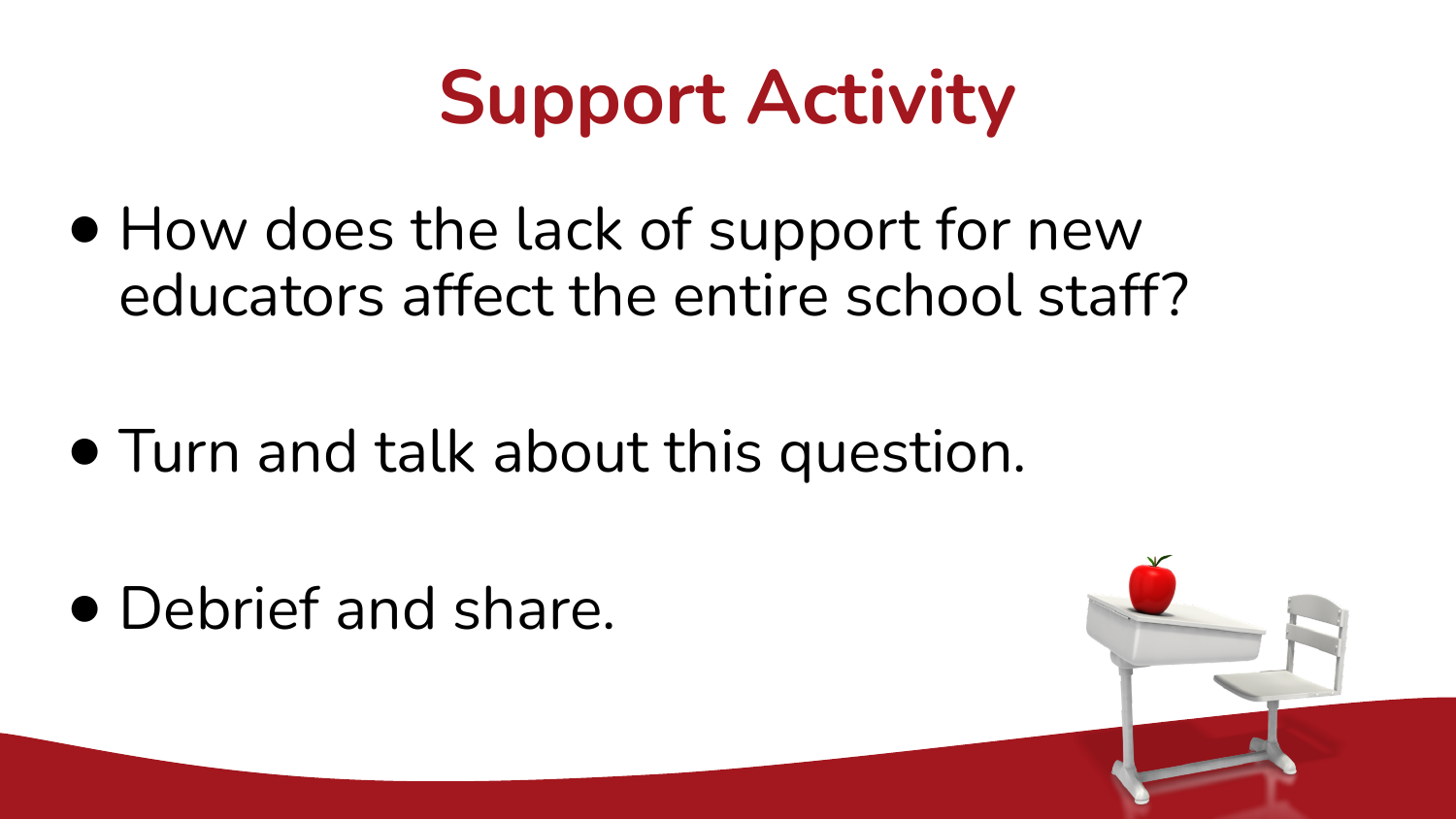

# Support Activity
How does the lack of support for new educators affect the entire school staff?

Turn and talk about this question.

Debrief and share.